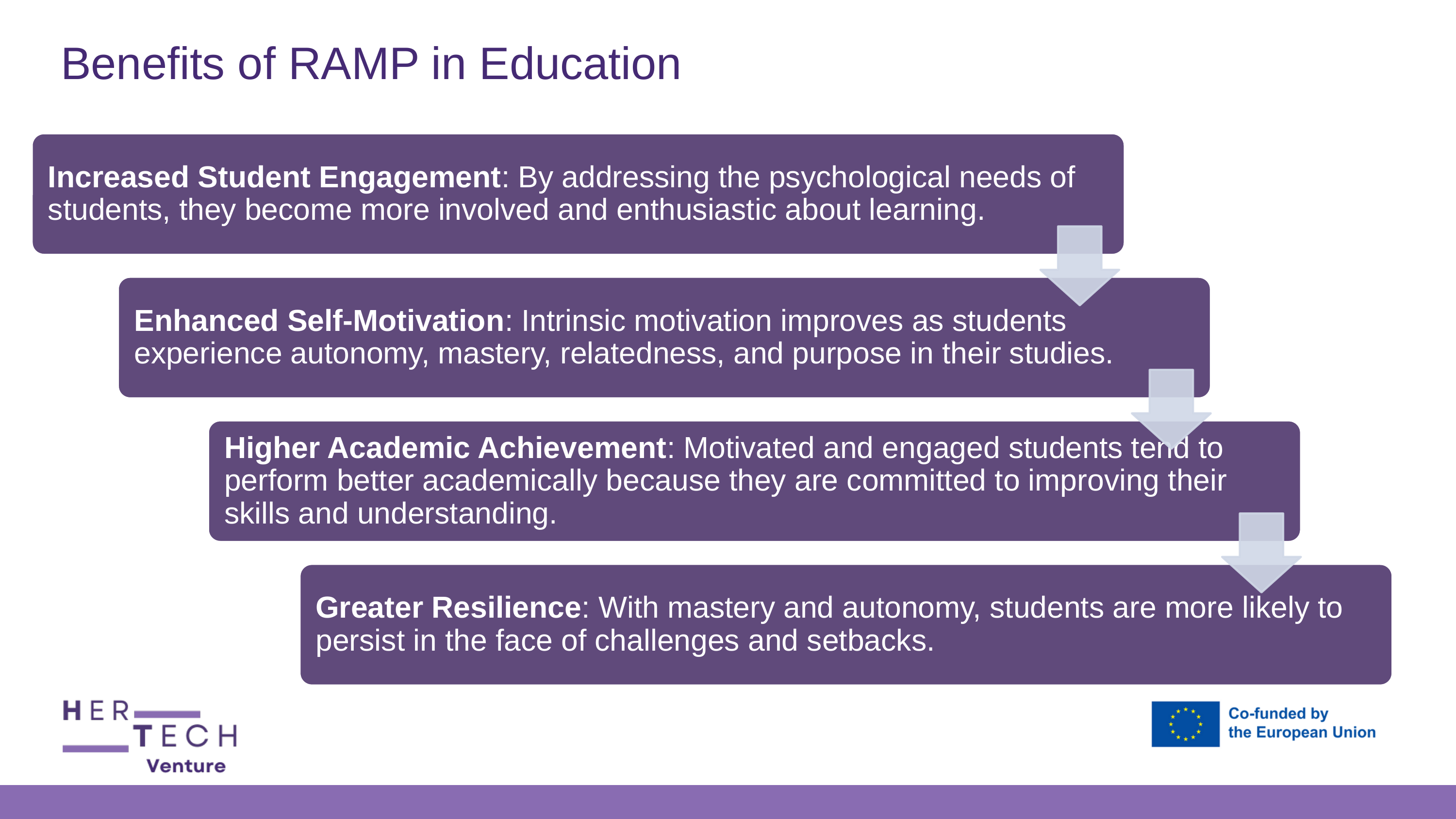

Benefits of RAMP in Education
Increased Student Engagement: By addressing the psychological needs of students, they become more involved and enthusiastic about learning.
Enhanced Self-Motivation: Intrinsic motivation improves as students experience autonomy, mastery, relatedness, and purpose in their studies.
Higher Academic Achievement: Motivated and engaged students tend to perform better academically because they are committed to improving their skills and understanding.
Greater Resilience: With mastery and autonomy, students are more likely to persist in the face of challenges and setbacks.